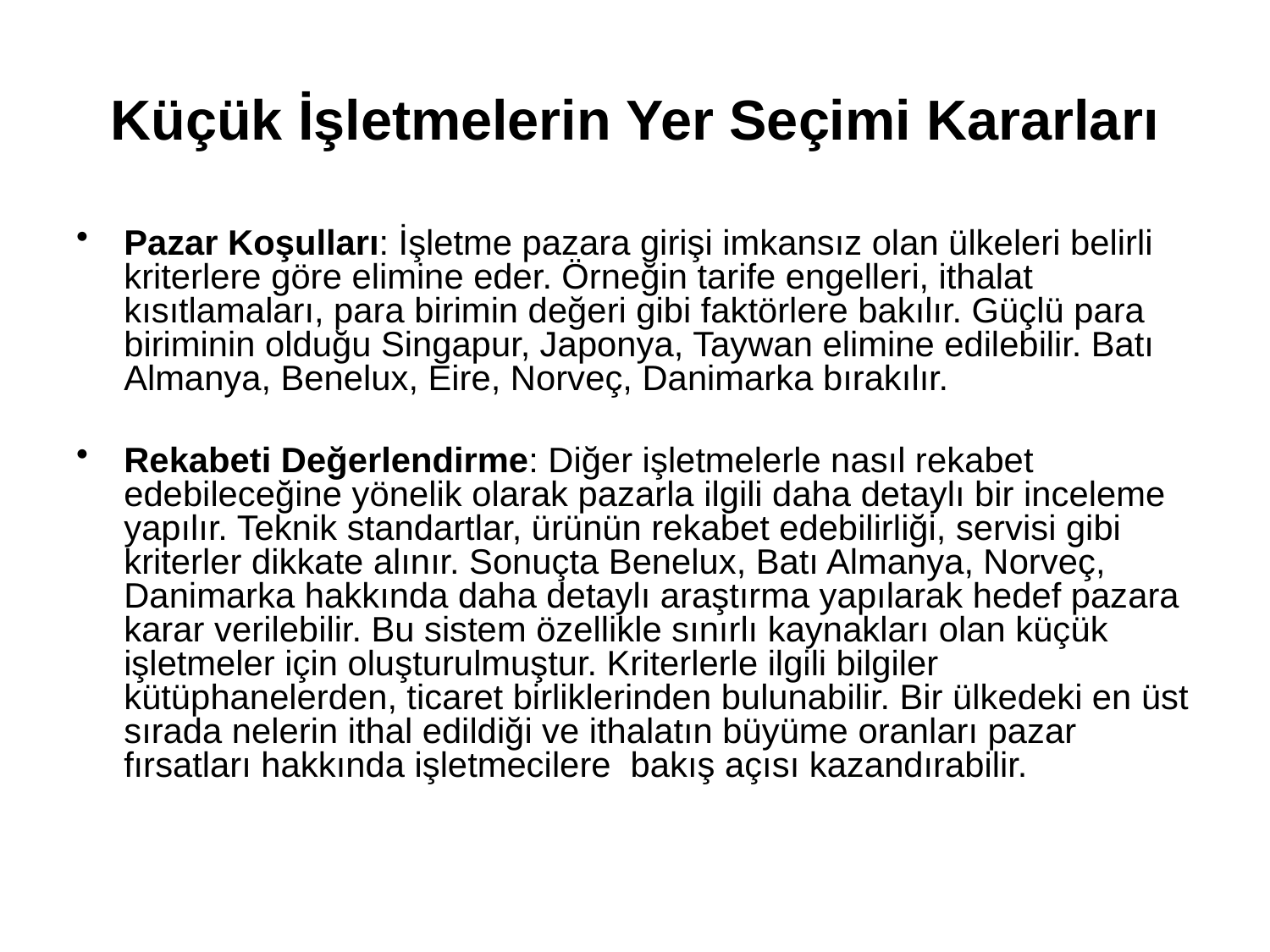

# Küçük İşletmelerin Yer Seçimi Kararları
Pazar Koşulları: İşletme pazara girişi imkansız olan ülkeleri belirli kriterlere göre elimine eder. Örneğin tarife engelleri, ithalat kısıtlamaları, para birimin değeri gibi faktörlere bakılır. Güçlü para biriminin olduğu Singapur, Japonya, Taywan elimine edilebilir. Batı Almanya, Benelux, Eire, Norveç, Danimarka bırakılır.

Rekabeti Değerlendirme: Diğer işletmelerle nasıl rekabet edebileceğine yönelik olarak pazarla ilgili daha detaylı bir inceleme yapılır. Teknik standartlar, ürünün rekabet edebilirliği, servisi gibi kriterler dikkate alınır. Sonuçta Benelux, Batı Almanya, Norveç, Danimarka hakkında daha detaylı araştırma yapılarak hedef pazara karar verilebilir. Bu sistem özellikle sınırlı kaynakları olan küçük işletmeler için oluşturulmuştur. Kriterlerle ilgili bilgiler kütüphanelerden, ticaret birliklerinden bulunabilir. Bir ülkedeki en üst sırada nelerin ithal edildiği ve ithalatın büyüme oranları pazar fırsatları hakkında işletmecilere  bakış açısı kazandırabilir.